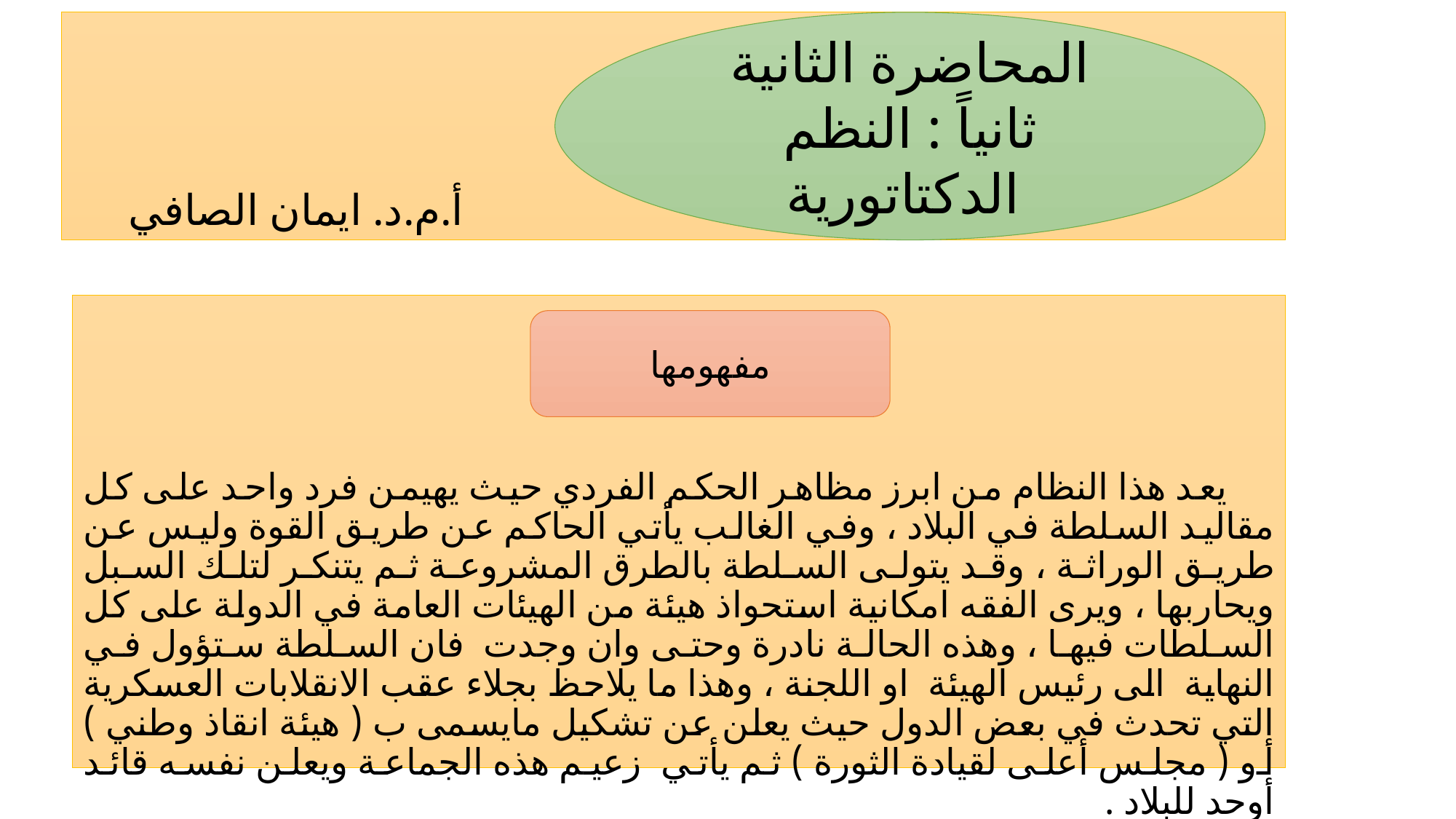

# اعداد أ.م.د. ايمان الصافي
المحاضرة الثانية
ثانياً : النظم الدكتاتورية

     يعد هذا النظام من ابرز مظاهر الحكم الفردي حيث يهيمن فرد واحد على كل مقاليد السلطة في البلاد ، وفي الغالب يأتي الحاكم عن طريق القوة وليس عن طريق الوراثة ، وقد يتولى السلطة بالطرق المشروعة ثم يتنكر لتلك السبل ويحاربها ، ويرى الفقه امكانية استحواذ هيئة من الهيئات العامة في الدولة على كل السلطات فيها ، وهذه الحالة نادرة وحتى وان وجدت  فان السلطة ستؤول في النهاية  الى رئيس الهيئة  او اللجنة ، وهذا ما يلاحظ بجلاء عقب الانقلابات العسكرية التي تحدث في بعض الدول حيث يعلن عن تشكيل مايسمى ب ( هيئة انقاذ وطني ) أو ( مجلس أعلى لقيادة الثورة ) ثم يأتي  زعيم هذه الجماعة ويعلن نفسه قائد أوحد للبلاد .
مفهومها